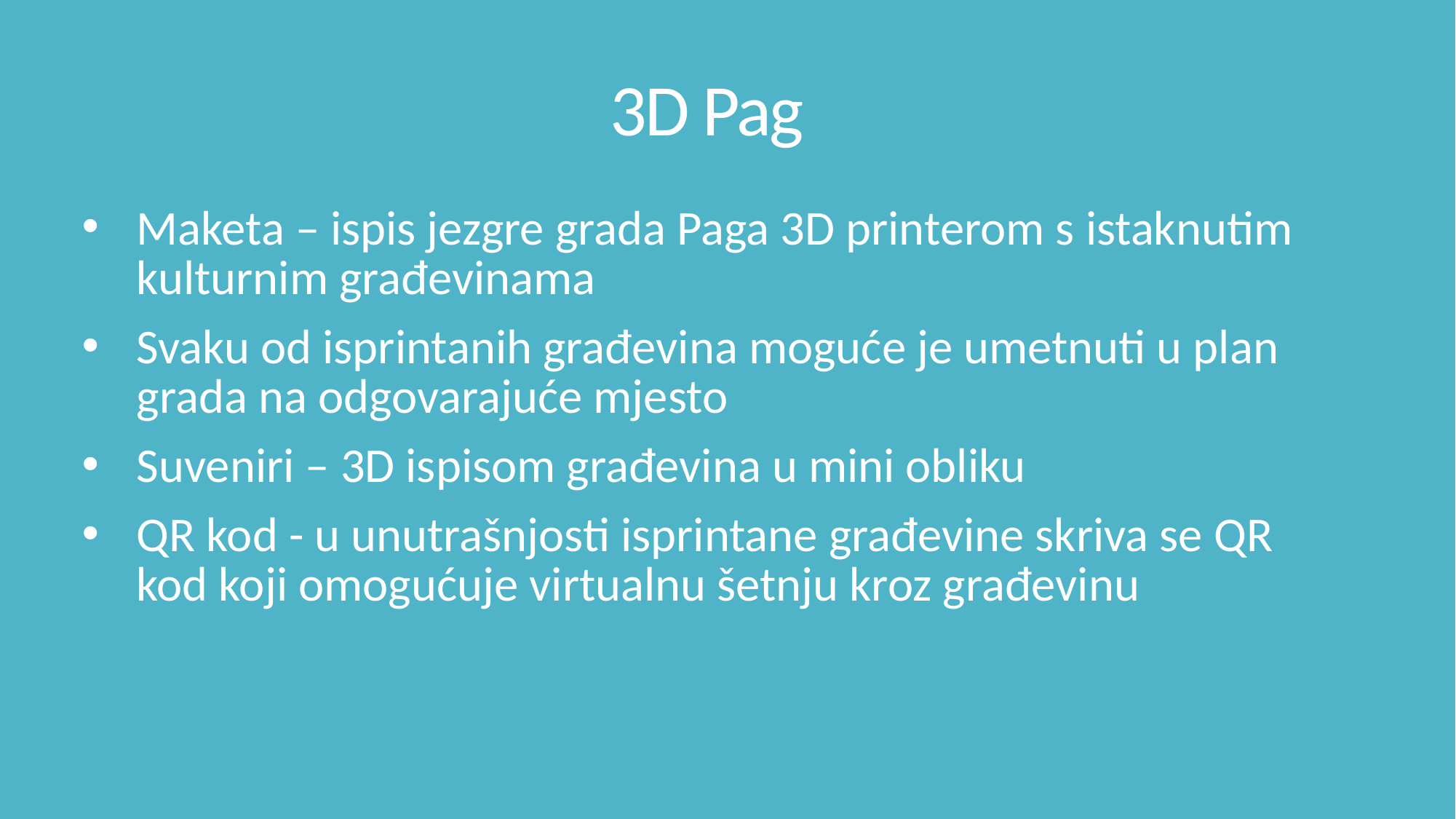

# 3D Pag
Maketa – ispis jezgre grada Paga 3D printerom s istaknutim kulturnim građevinama
Svaku od isprintanih građevina moguće je umetnuti u plan grada na odgovarajuće mjesto
Suveniri – 3D ispisom građevina u mini obliku
QR kod - u unutrašnjosti isprintane građevine skriva se QR kod koji omogućuje virtualnu šetnju kroz građevinu